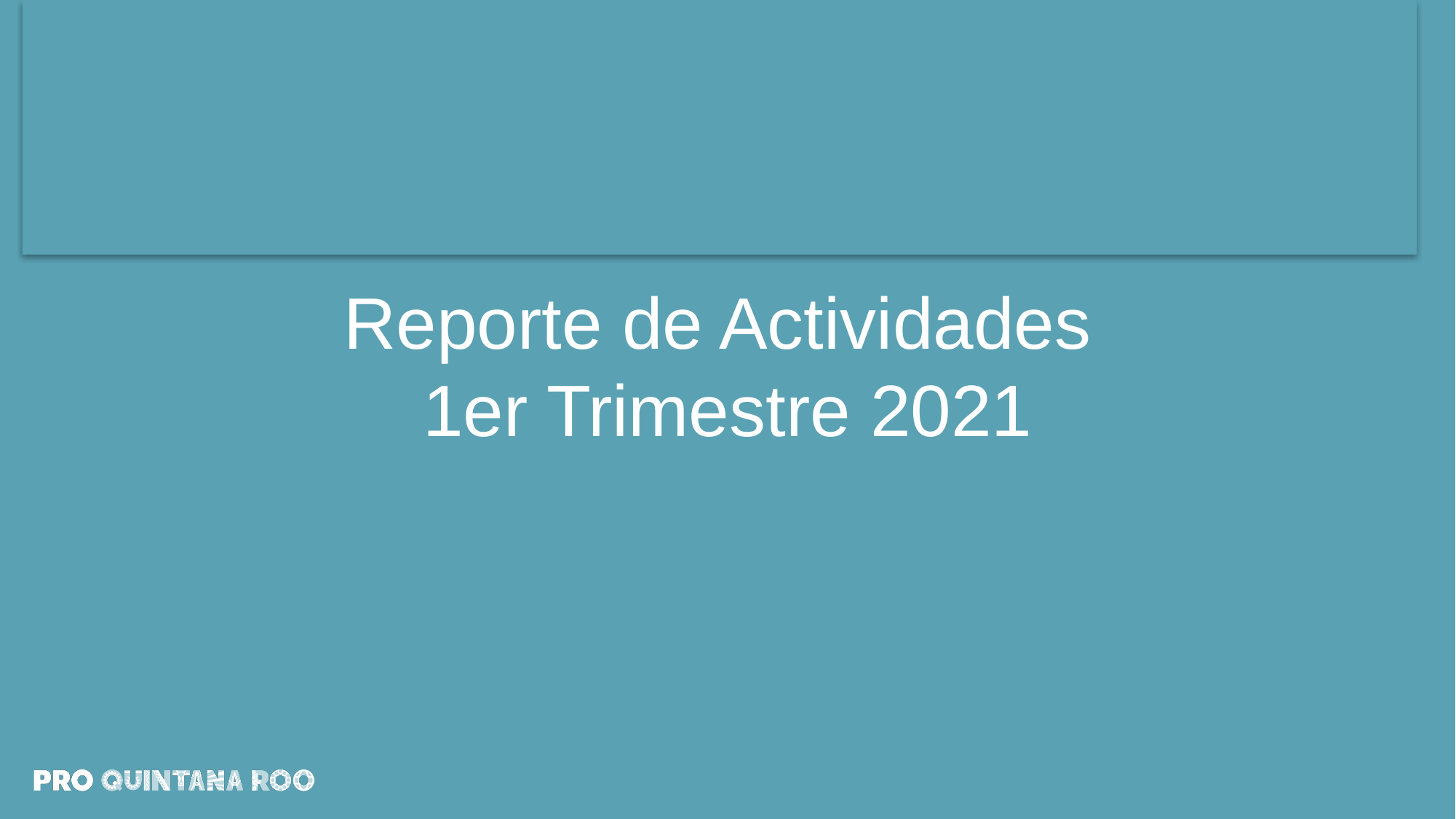

# Reporte de Actividades 1er Trimestre 2021